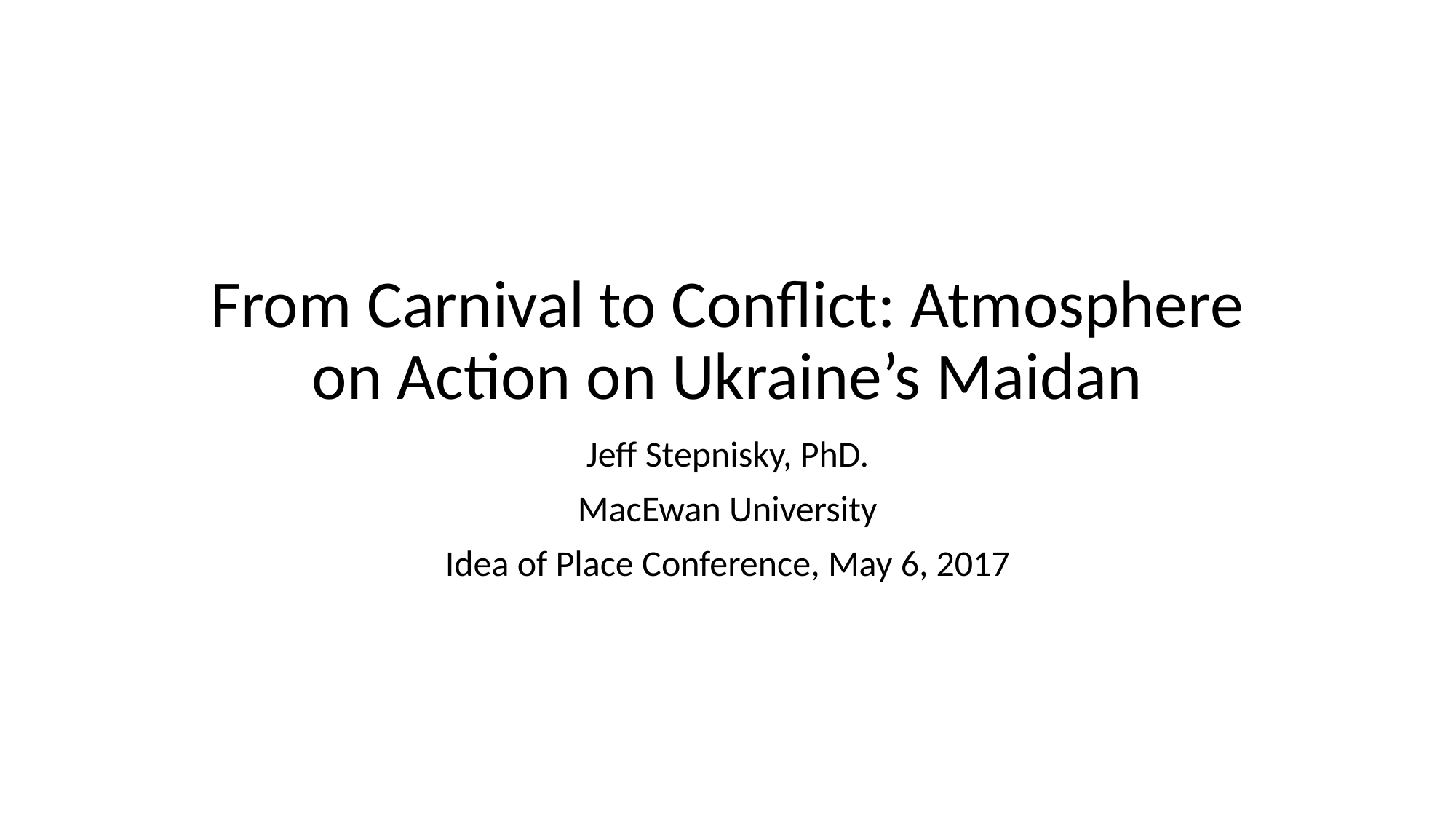

# From Carnival to Conflict: Atmosphere on Action on Ukraine’s Maidan
Jeff Stepnisky, PhD.
MacEwan University
Idea of Place Conference, May 6, 2017